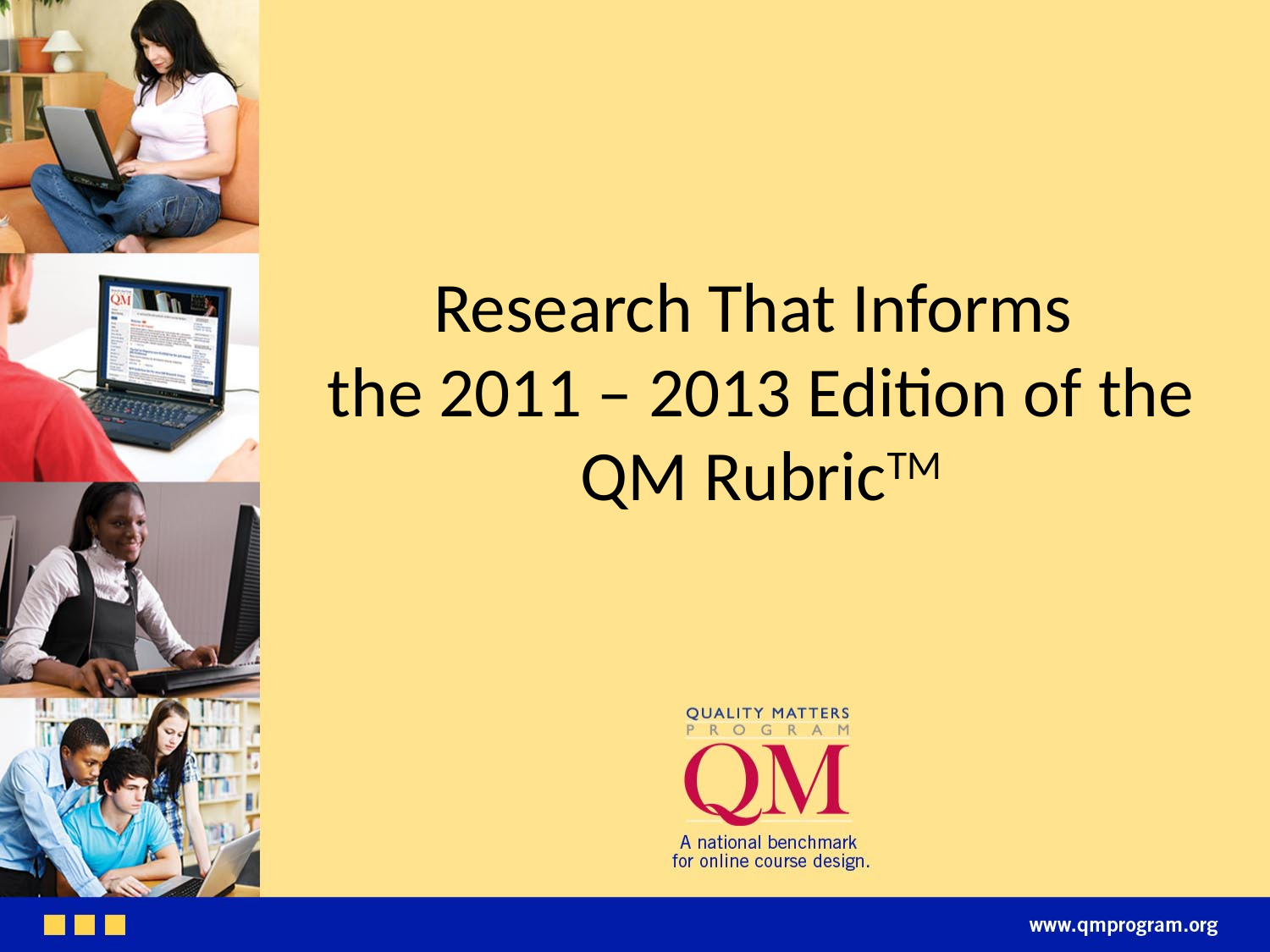

# Research That Informs the 2011 – 2013 Edition of the QM RubricTM